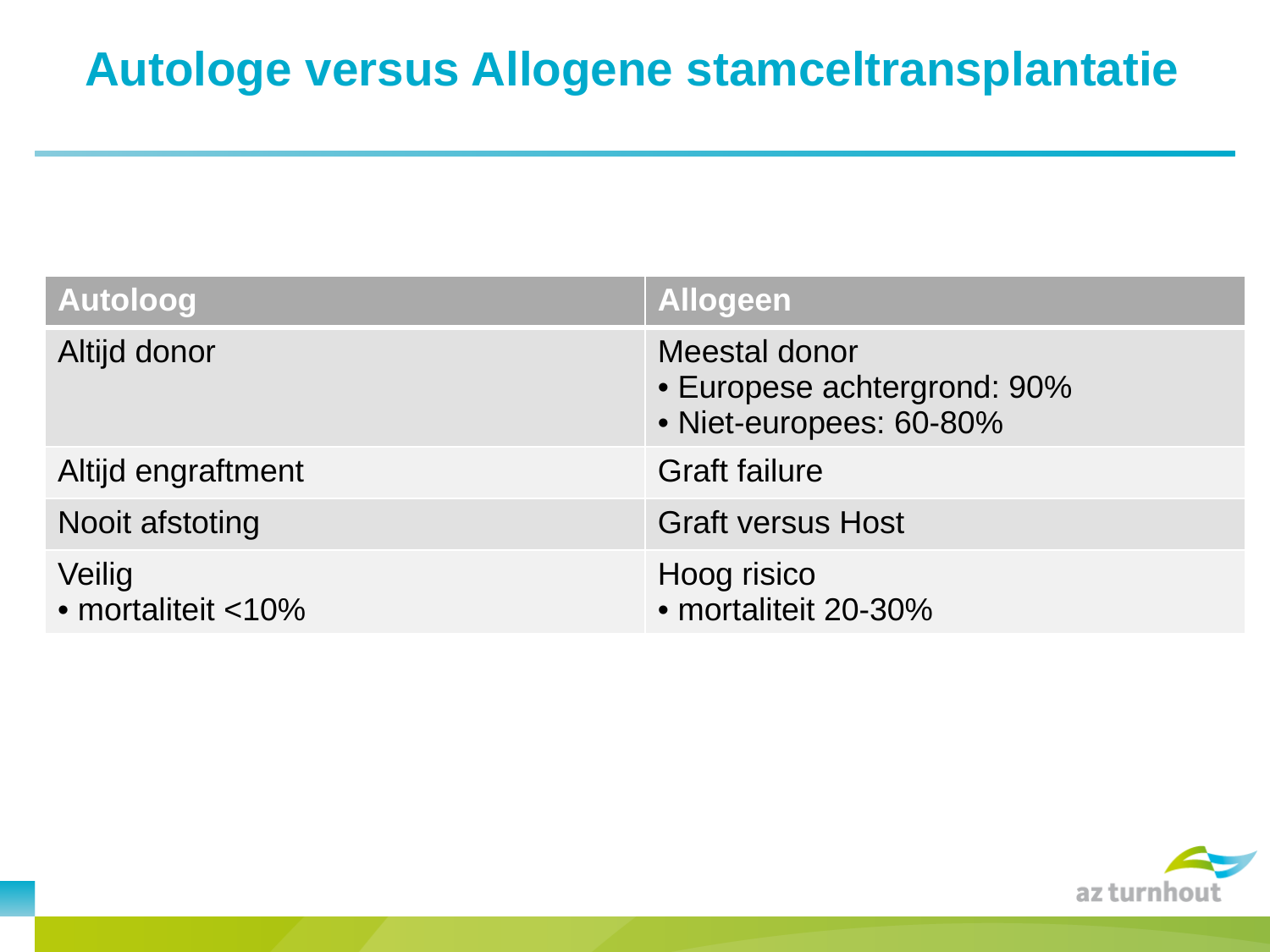

# Autologe versus Allogene stamceltransplantatie
| Autoloog | Allogeen |
| --- | --- |
| Altijd donor | Meestal donor Europese achtergrond: 90% Niet-europees: 60-80% |
| Altijd engraftment | Graft failure |
| Nooit afstoting | Graft versus Host |
| Veilig mortaliteit <10% | Hoog risico mortaliteit 20-30% |